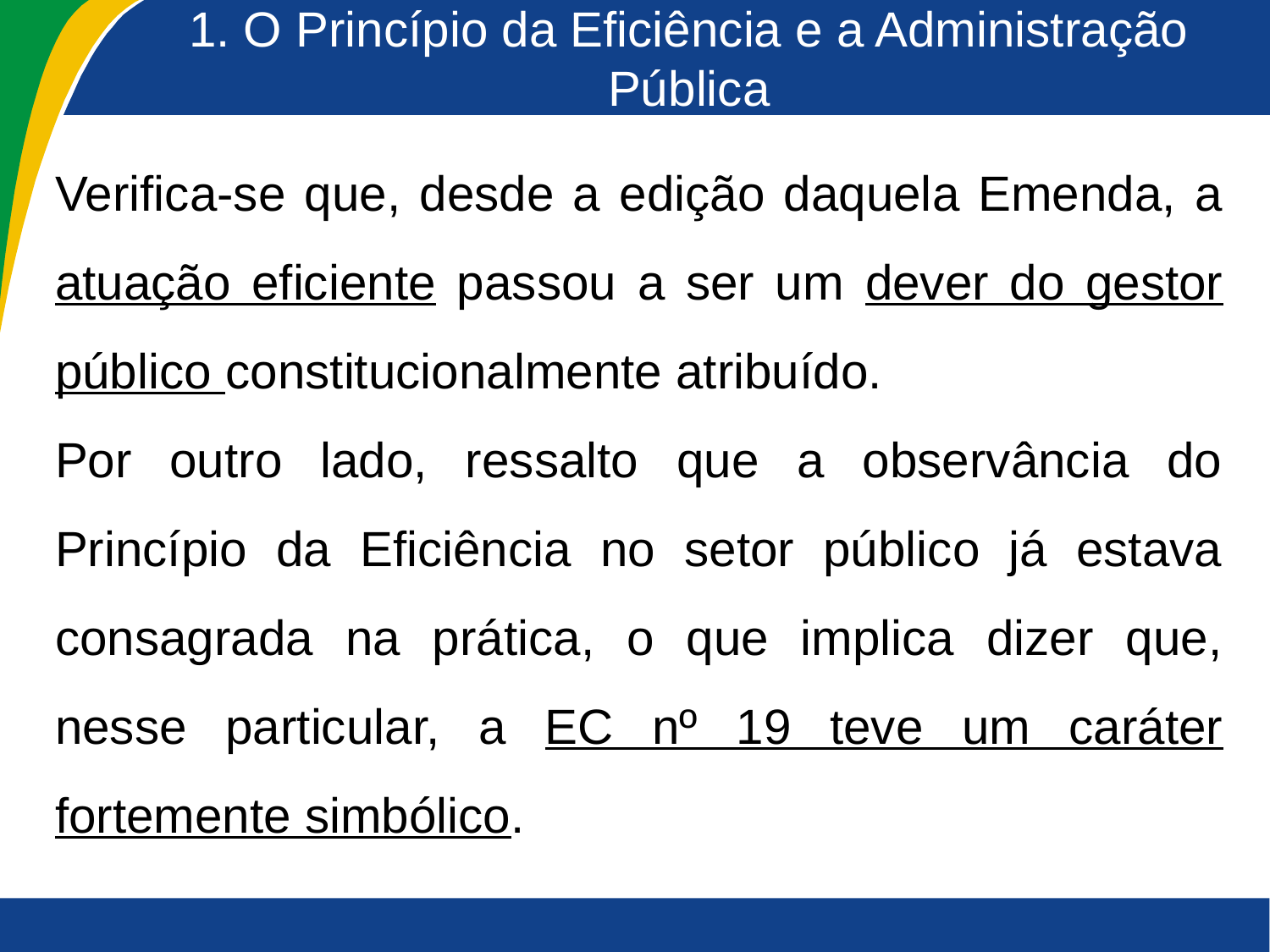

# 1. O Princípio da Eficiência e a Administração Pública
Verifica-se que, desde a edição daquela Emenda, a atuação eficiente passou a ser um dever do gestor público constitucionalmente atribuído.
Por outro lado, ressalto que a observância do Princípio da Eficiência no setor público já estava consagrada na prática, o que implica dizer que, nesse particular, a EC nº 19 teve um caráter fortemente simbólico.